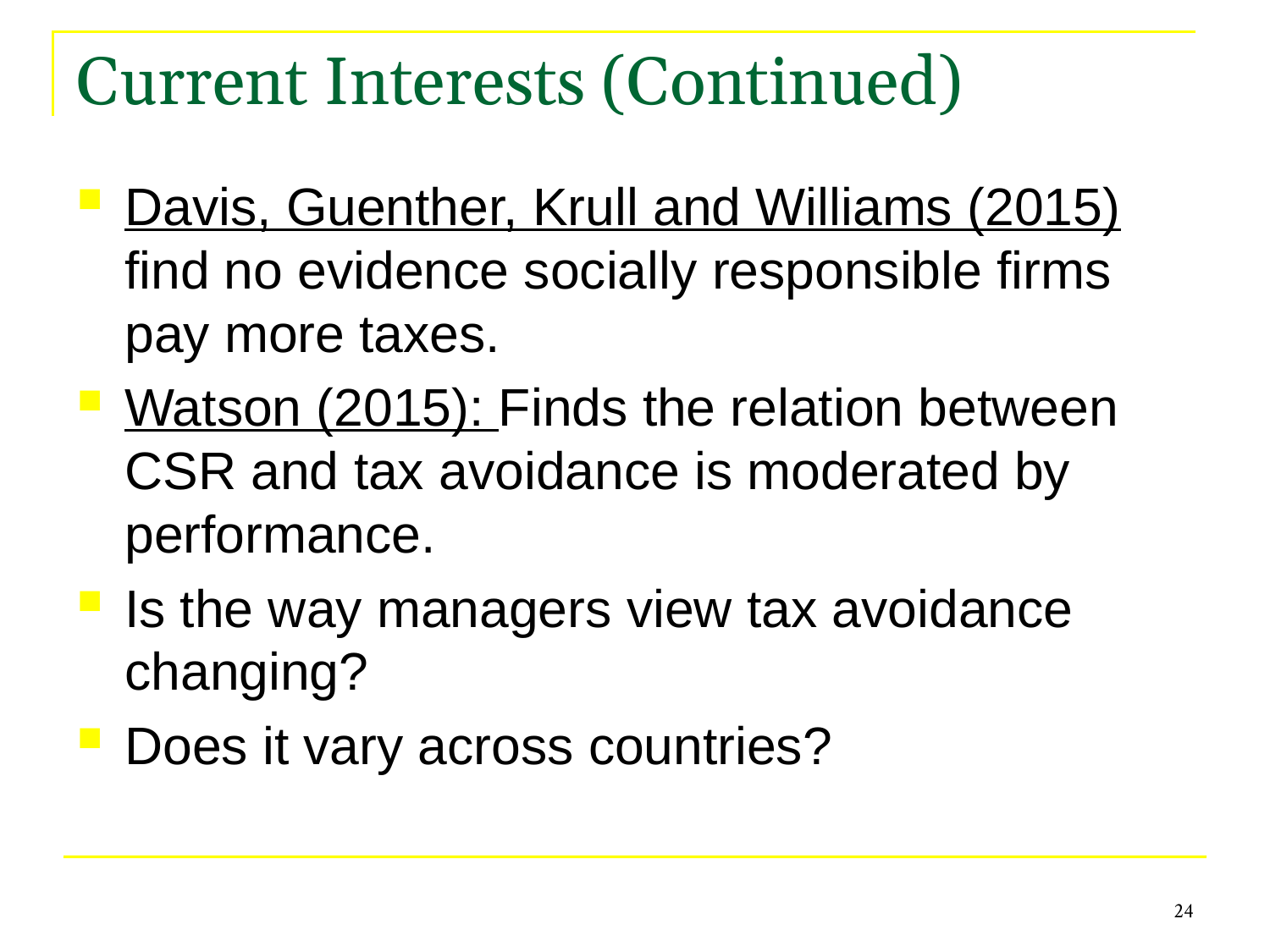

# Current Interests (Continued)
Davis, Guenther, Krull and Williams (2015) find no evidence socially responsible firms pay more taxes.
Watson (2015): Finds the relation between CSR and tax avoidance is moderated by performance.
Is the way managers view tax avoidance changing?
Does it vary across countries?

24